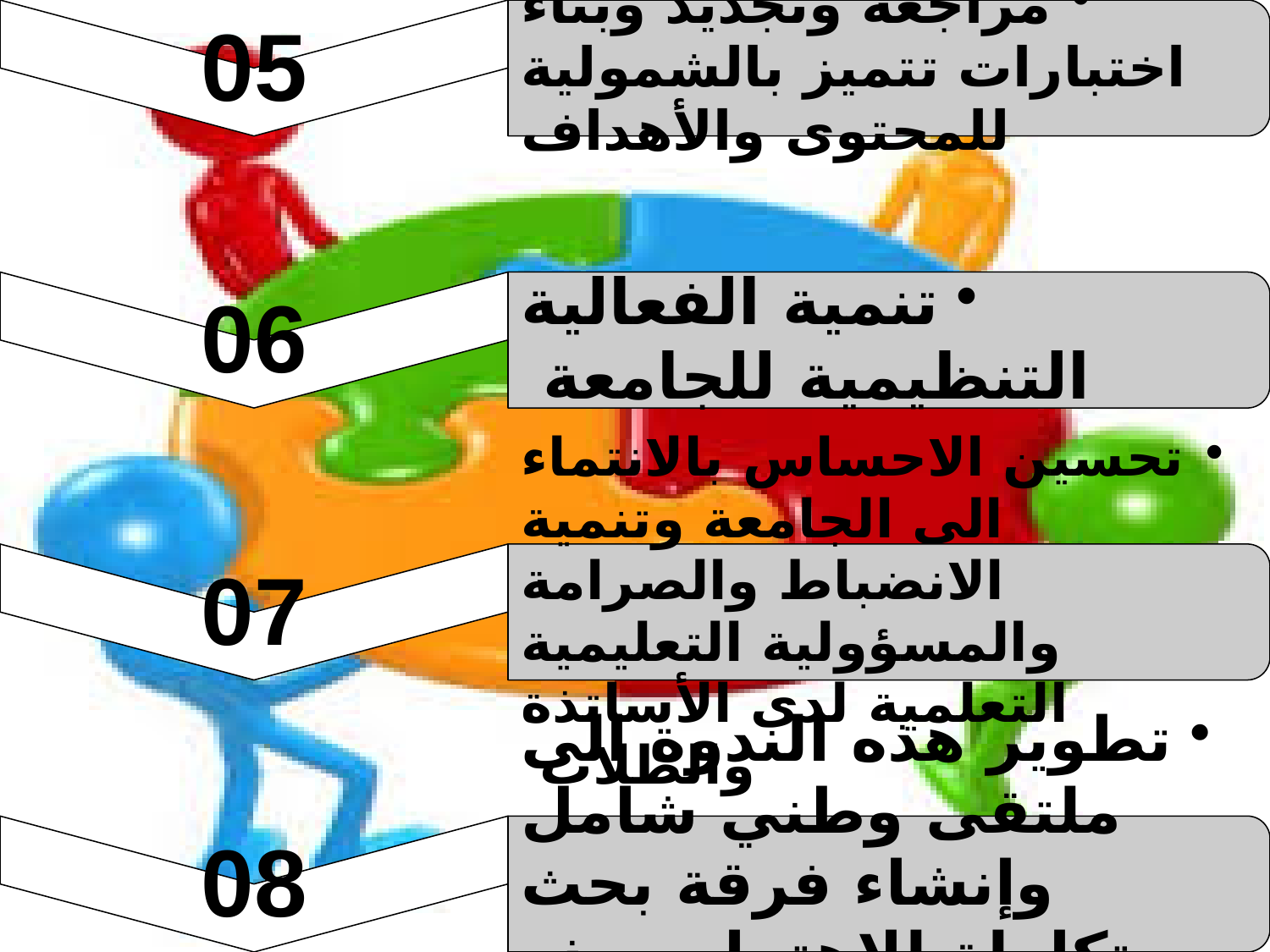

05
06
تنمية الفعالية التنظيمية للجامعة
07
08